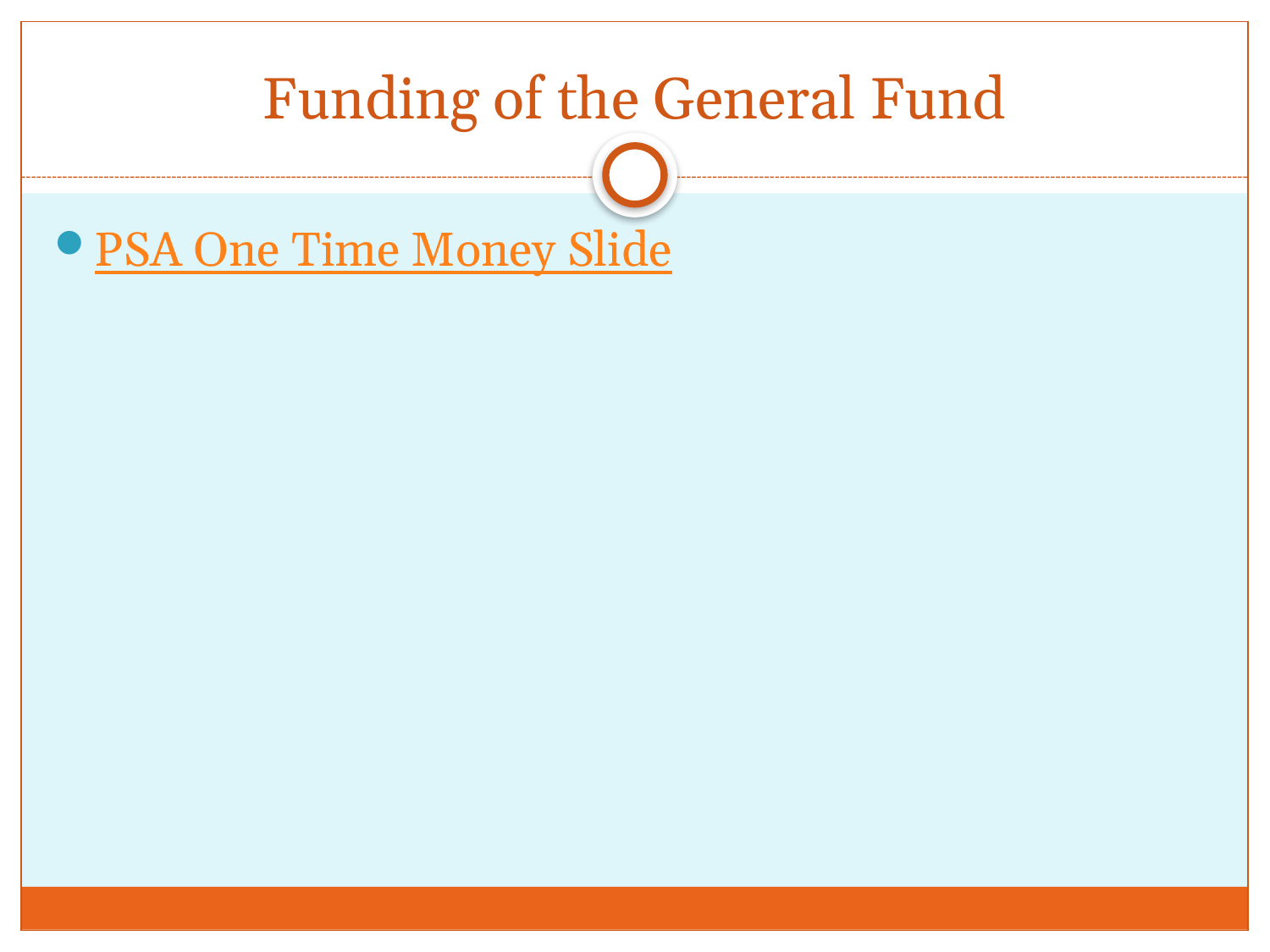

# Funding of the General Fund
PSA One Time Money Slide